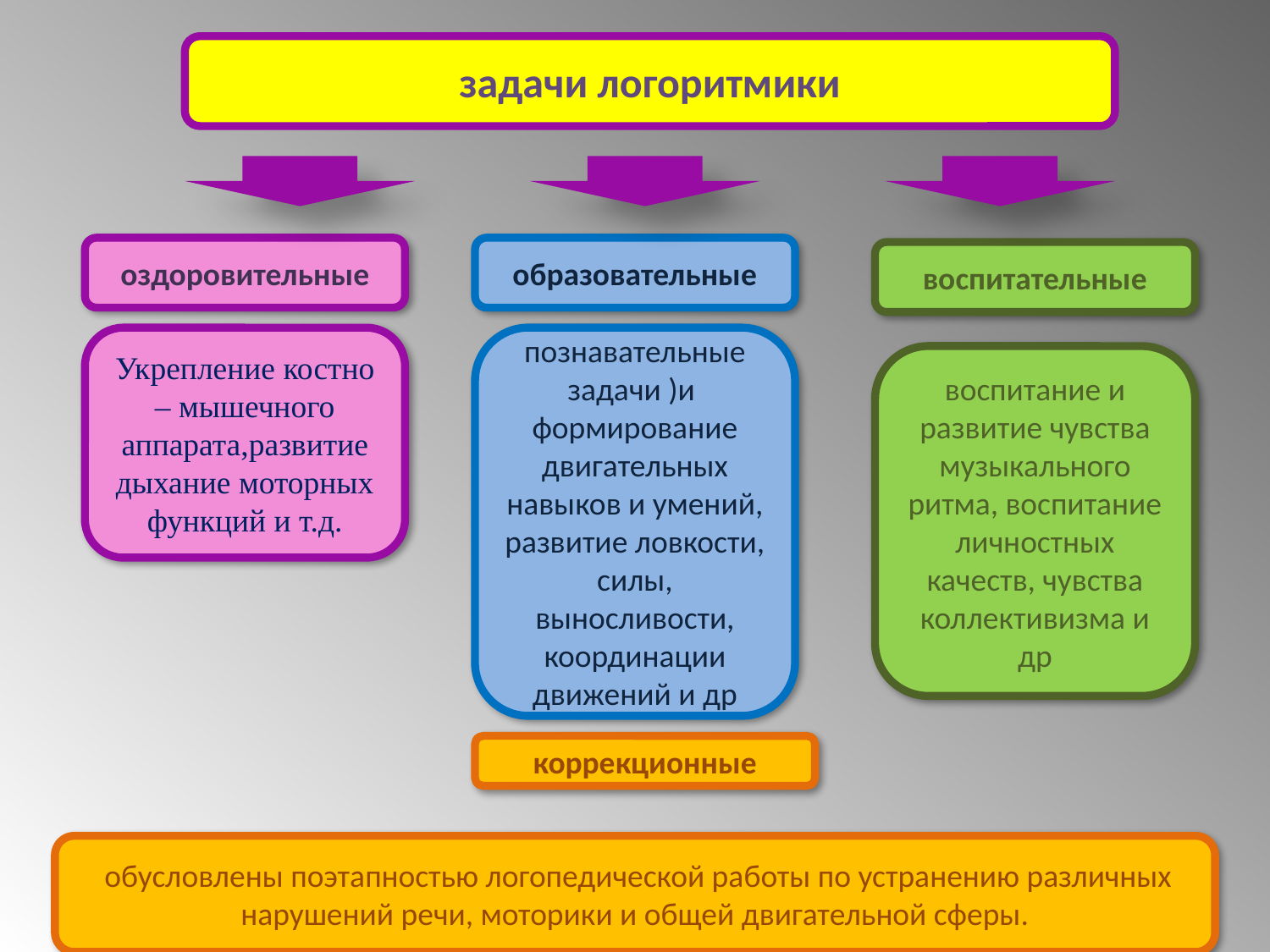

задачи логоритмики

оздоровительные
образовательные
воспитательные
познавательные задачи )и  формирование двигательных навыков и умений, развитие ловкости, силы, выносливости, координации движений и др
Укрепление костно – мышечного аппарата,развитие дыхание моторных функций и т.д.
воспитание и развитие чувства музыкального ритма, воспитание личностных качеств, чувства коллективизма и др
коррекционные

 обусловлены поэтапностью логопедической работы по устранению различных нарушений речи, моторики и общей двигательной сферы.